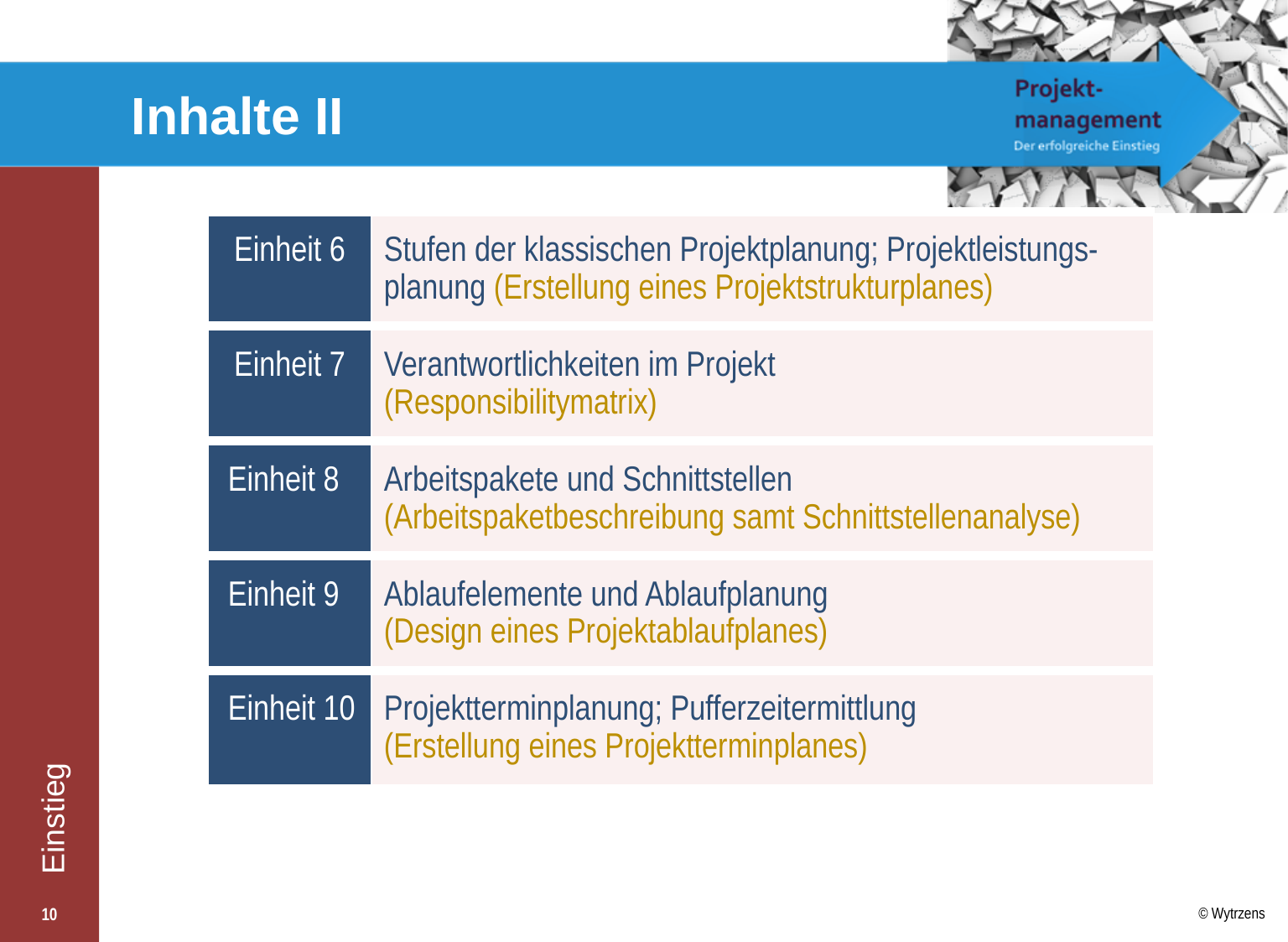

# Inhalte II
| Einheit 6 | Stufen der klassischen Projektplanung; Projektleistungs-planung (Erstellung eines Projektstrukturplanes) |
| --- | --- |
| Einheit 7 | Verantwortlichkeiten im Projekt (Responsibilitymatrix) |
| Einheit 8 | Arbeitspakete und Schnittstellen (Arbeitspaketbeschreibung samt Schnittstellenanalyse) |
| Einheit 9 | Ablaufelemente und Ablaufplanung (Design eines Projektablaufplanes) |
| Einheit 10 | Projektterminplanung; Pufferzeitermittlung (Erstellung eines Projektterminplanes) |
10